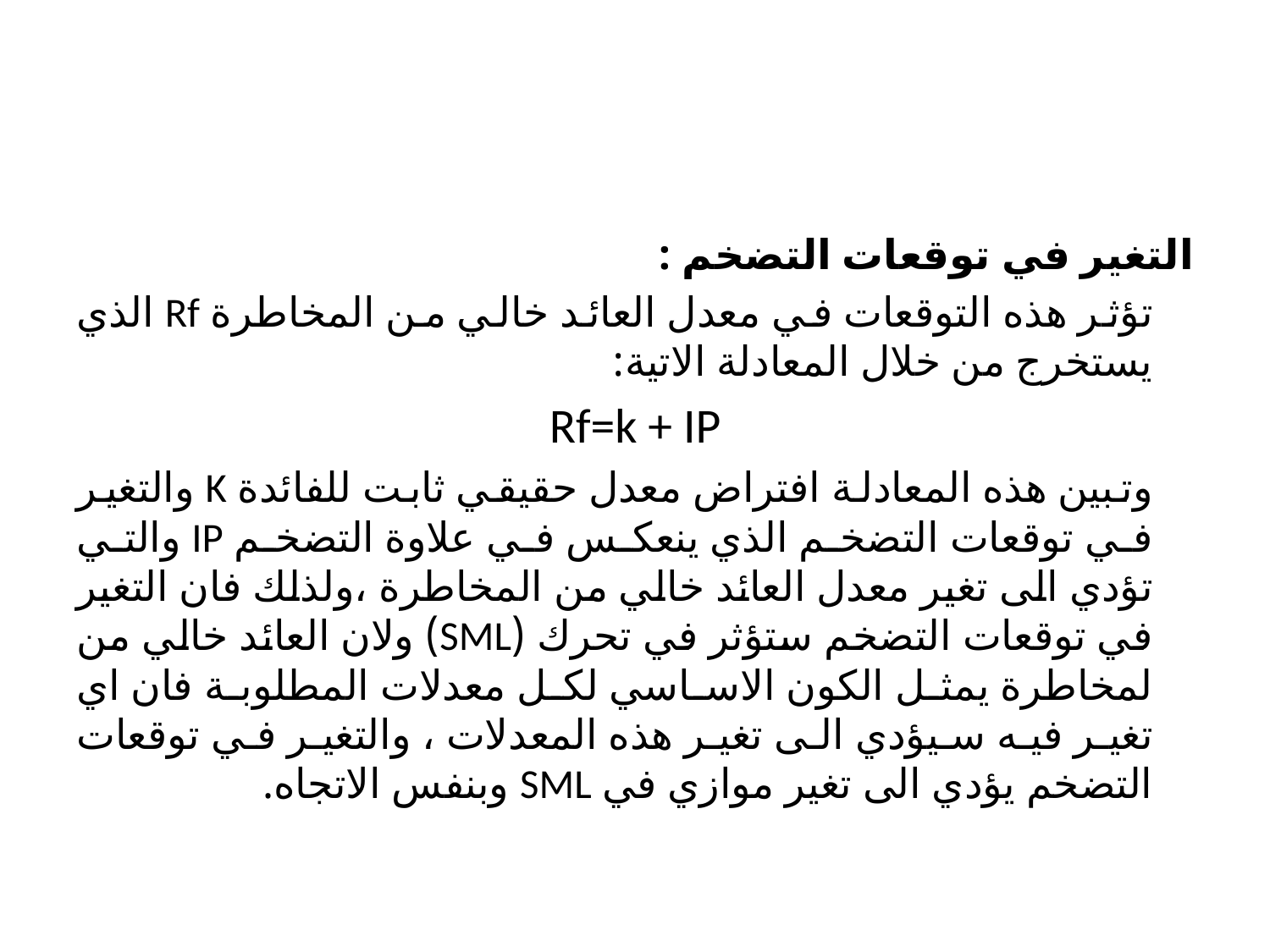

#
التغير في توقعات التضخم :
		تؤثر هذه التوقعات في معدل العائد خالي من المخاطرة Rf الذي يستخرج من خلال المعادلة الاتية:
Rf=k + IP
		وتبين هذه المعادلة افتراض معدل حقيقي ثابت للفائدة K والتغير في توقعات التضخم الذي ينعكس في علاوة التضخم IP والتي تؤدي الى تغير معدل العائد خالي من المخاطرة ،ولذلك فان التغير في توقعات التضخم ستؤثر في تحرك (SML) ولان العائد خالي من لمخاطرة يمثل الكون الاساسي لكل معدلات المطلوبة فان اي تغير فيه سيؤدي الى تغير هذه المعدلات ، والتغير في توقعات التضخم يؤدي الى تغير موازي في SML وبنفس الاتجاه.